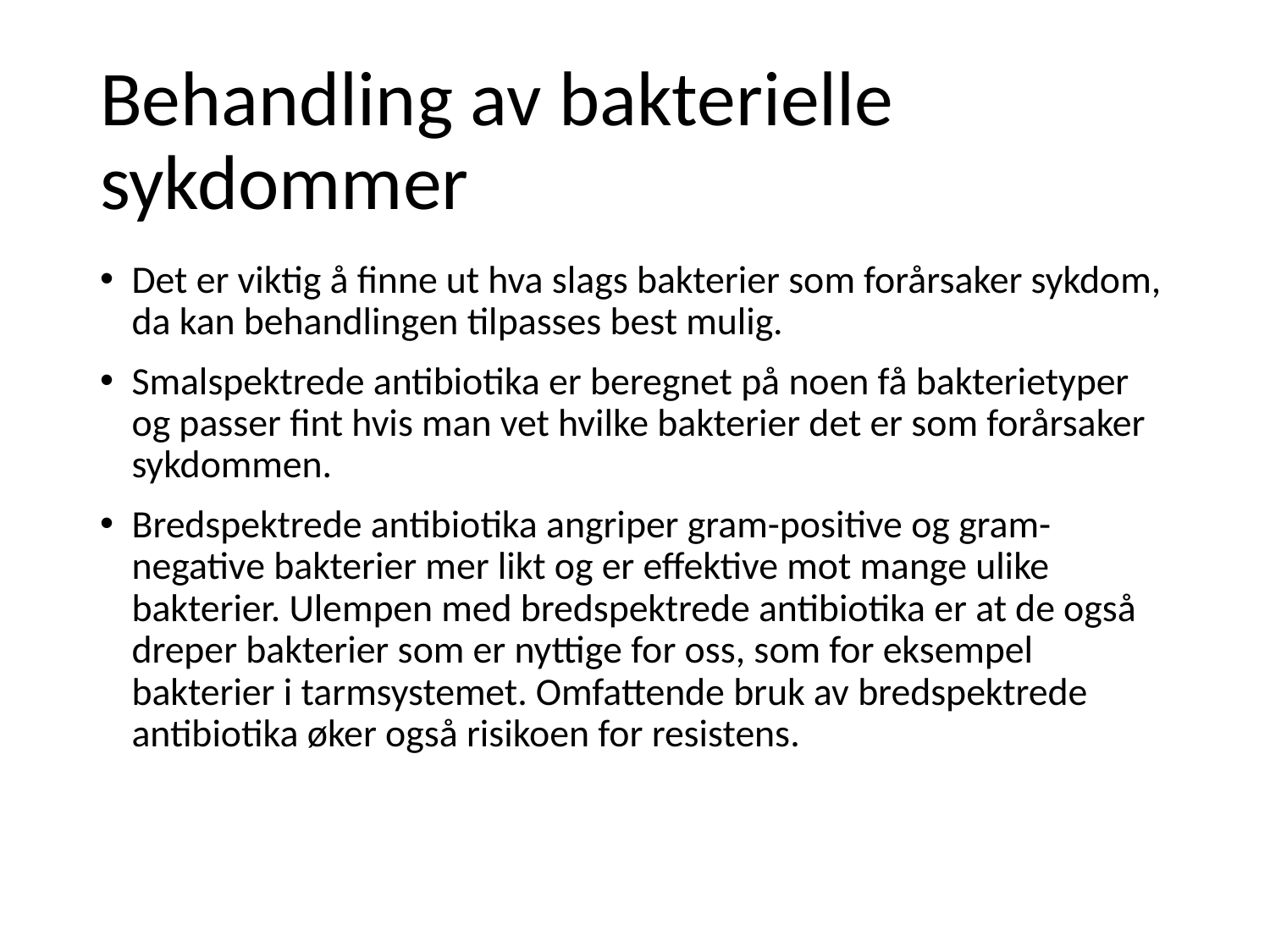

# Behandling av bakterielle sykdommer
Det er viktig å finne ut hva slags bakterier som forårsaker sykdom, da kan behandlingen tilpasses best mulig.
Smalspektrede antibiotika er beregnet på noen få bakterietyper og passer fint hvis man vet hvilke bakterier det er som forårsaker sykdommen.
Bredspektrede antibiotika angriper gram-positive og gram-negative bakterier mer likt og er effektive mot mange ulike bakterier. Ulempen med bredspektrede antibiotika er at de også dreper bakterier som er nyttige for oss, som for eksempel bakterier i tarmsystemet. Omfattende bruk av bredspektrede antibiotika øker også risikoen for resistens.